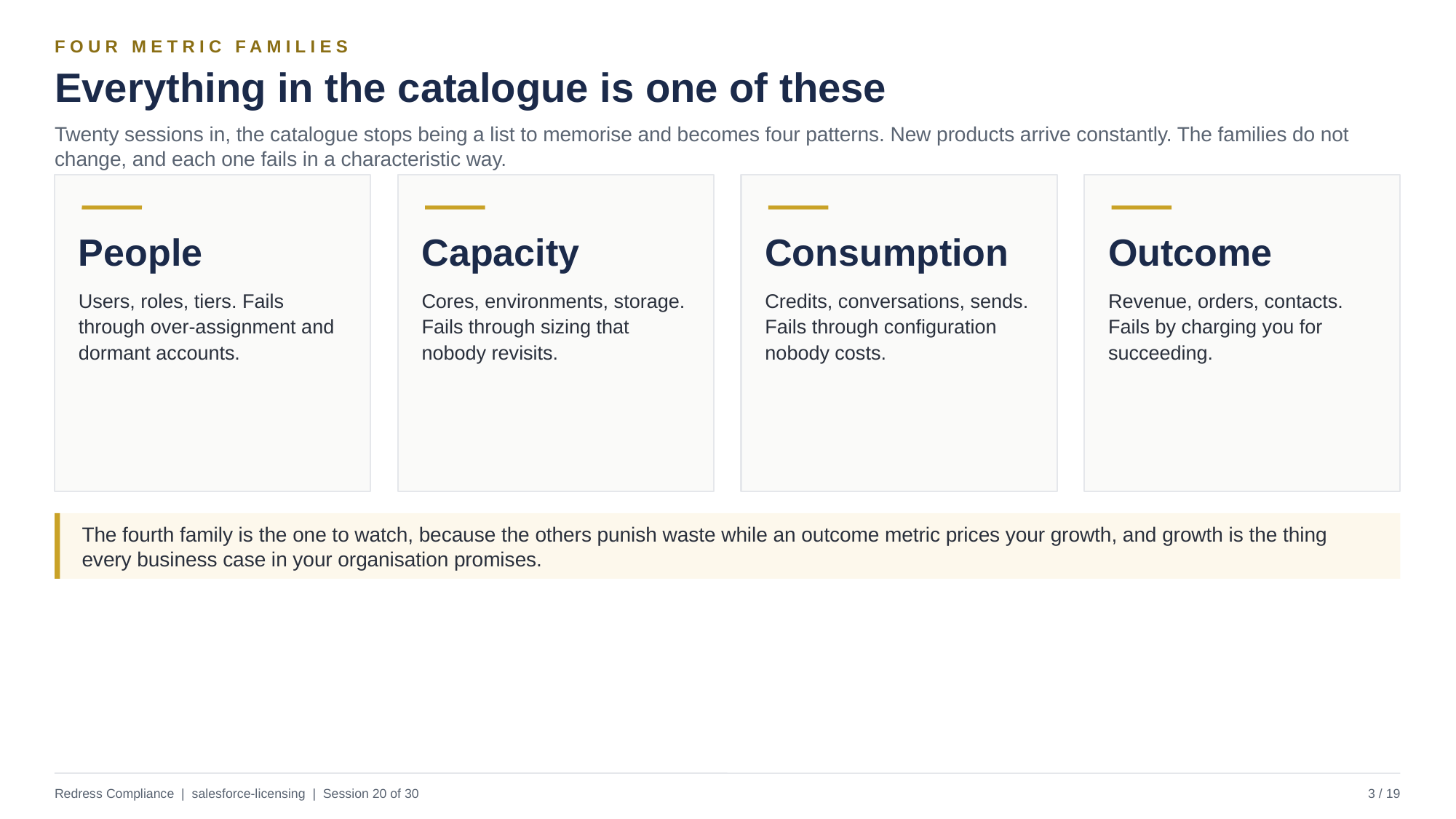

FOUR METRIC FAMILIES
Everything in the catalogue is one of these
Twenty sessions in, the catalogue stops being a list to memorise and becomes four patterns. New products arrive constantly. The families do not change, and each one fails in a characteristic way.

People
Capacity
Consumption
Outcome
Users, roles, tiers. Fails through over-assignment and dormant accounts.
Cores, environments, storage. Fails through sizing that nobody revisits.
Credits, conversations, sends. Fails through configuration nobody costs.
Revenue, orders, contacts. Fails by charging you for succeeding.

The fourth family is the one to watch, because the others punish waste while an outcome metric prices your growth, and growth is the thing every business case in your organisation promises.

Redress Compliance  |  salesforce-licensing  |  Session 20 of 30
3 / 19